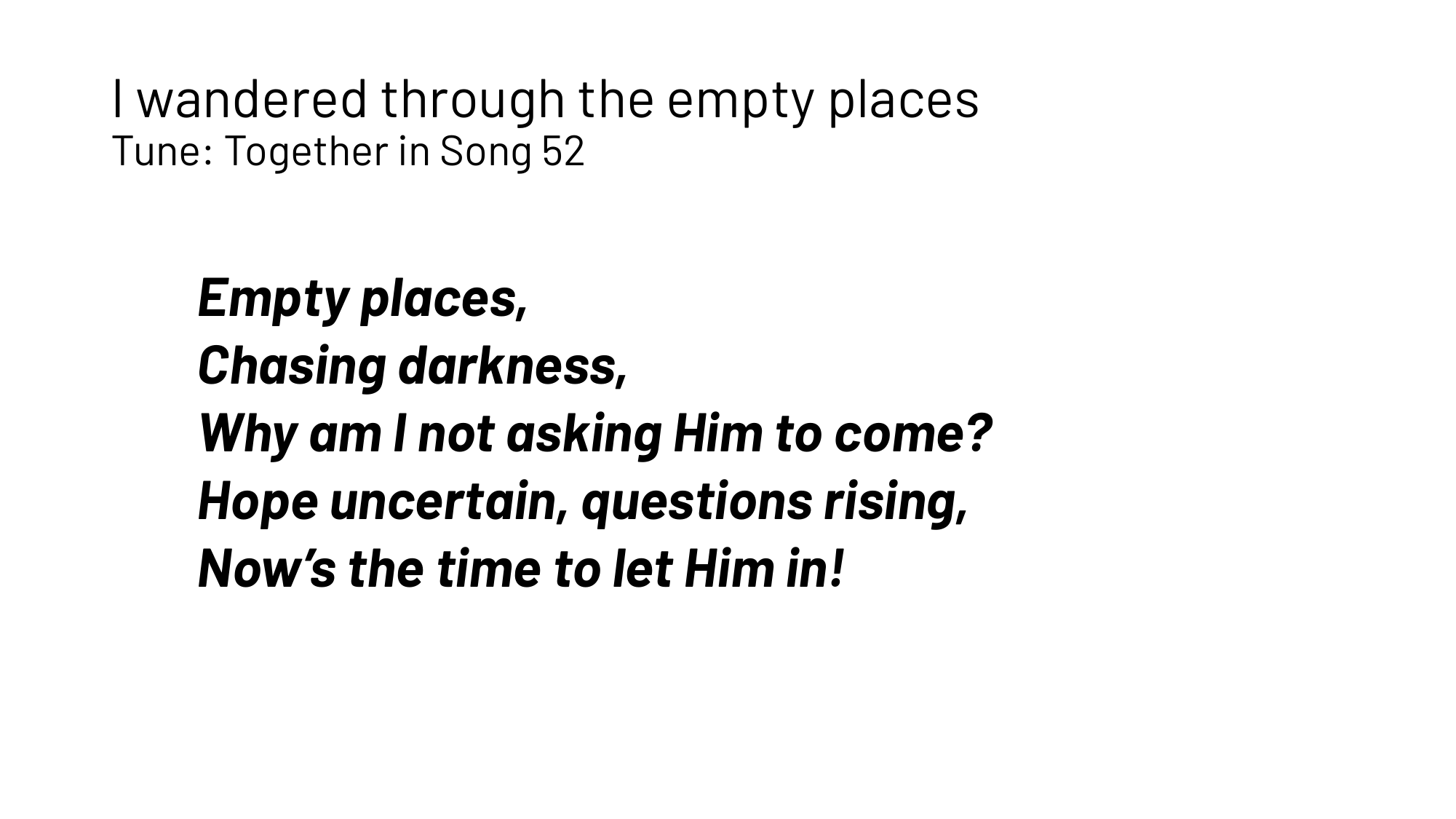

# I wandered through the empty places Tune: Together in Song 52

Empty places,
Chasing darkness,
Why am I not asking Him to come?
Hope uncertain, questions rising,
Now’s the time to let Him in!